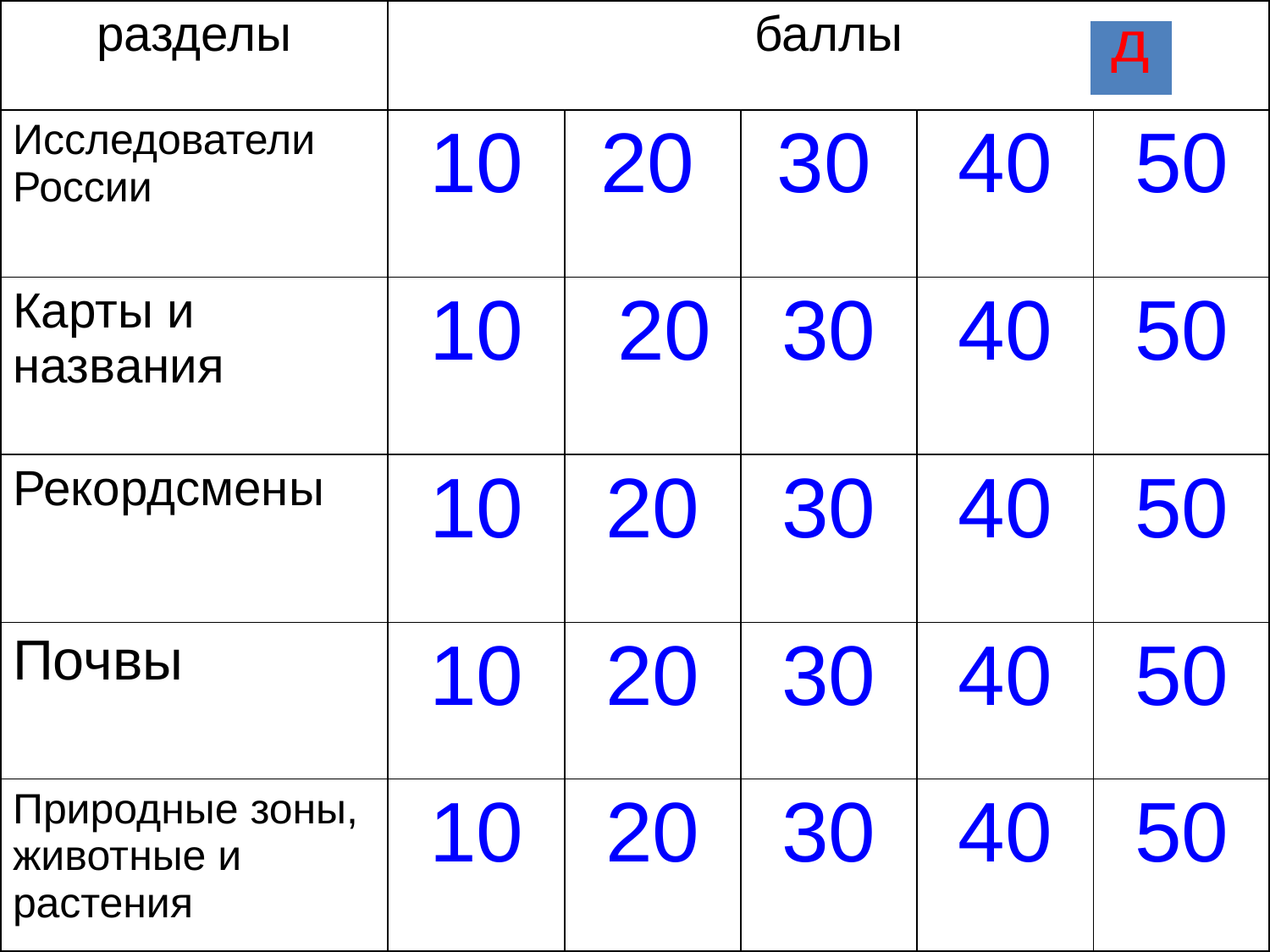

| разделы | баллы |  |  |  |  |
| --- | --- | --- | --- | --- | --- |
| Исследователи России | 10 | 20 | 30 | 40 | 50 |
| Карты и названия | 10 | 20 | 30 | 40 | 50 |
| Рекордсмены | 10 | 20 | 30 | 40 | 50 |
| Почвы | 10 | 20 | 30 | 40 | 50 |
| Природные зоны, животные и растения | 10 | 20 | 30 | 40 | 50 |

д